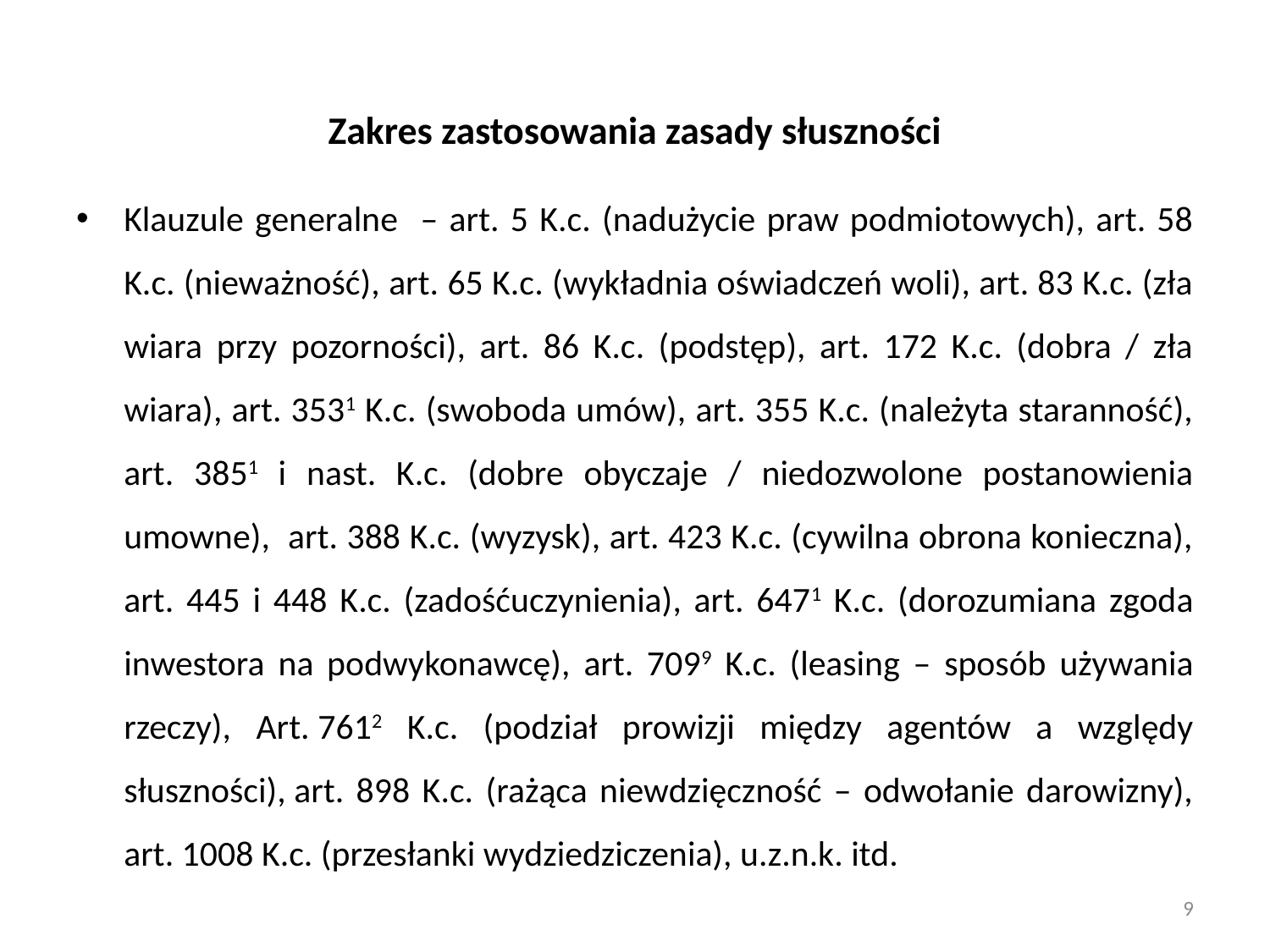

# Zakres zastosowania zasady słuszności
Klauzule generalne  – art. 5 K.c. (nadużycie praw podmiotowych), art. 58 K.c. (nieważność), art. 65 K.c. (wykładnia oświadczeń woli), art. 83 K.c. (zła wiara przy pozorności), art. 86 K.c. (podstęp), art. 172 K.c. (dobra / zła wiara), art. 3531 K.c. (swoboda umów), art. 355 K.c. (należyta staranność), art. 3851 i nast. K.c. (dobre obyczaje / niedozwolone postanowienia umowne),  art. 388 K.c. (wyzysk), art. 423 K.c. (cywilna obrona konieczna), art. 445 i 448 K.c. (zadośćuczynienia), art. 6471 K.c. (dorozumiana zgoda inwestora na podwykonawcę), art. 7099 K.c. (leasing – sposób używania rzeczy), Art. 7612 K.c. (podział prowizji między agentów a względy słuszności), art. 898 K.c. (rażąca niewdzięczność – odwołanie darowizny), art. 1008 K.c. (przesłanki wydziedziczenia), u.z.n.k. itd.
9